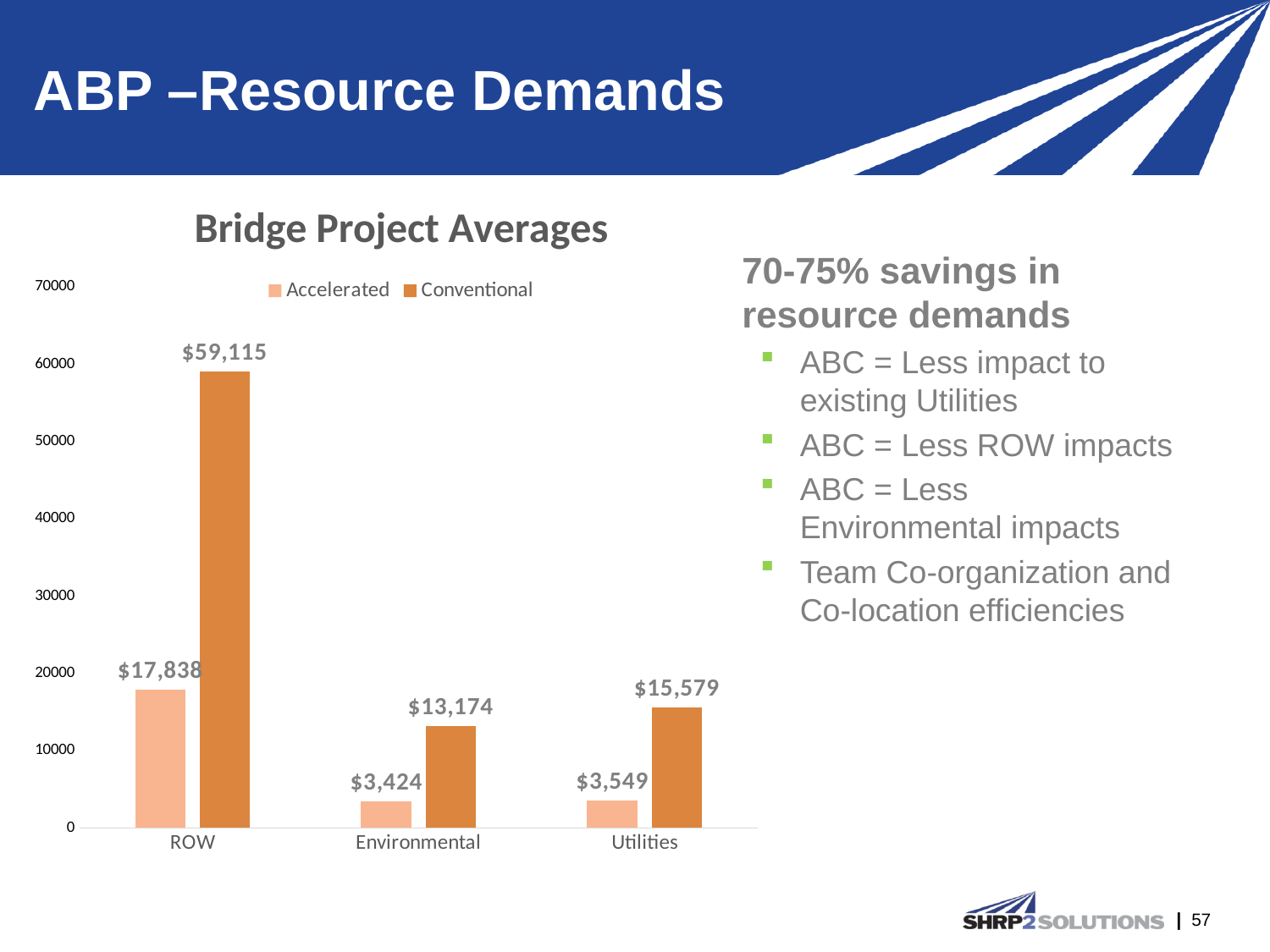

# ABP –Resource Demands

### Chart: Bridge Project Averages

| Category | Accelerated | Conventional |
|---|---|---|
| ROW | 17837.53125 | 59115.13333333333 |
| Environmental | 3424.0487500000004 | 13173.883999999996 |
| Utilities | 3548.823437500001 | 15579.096666666668 |
70-75% savings in resource demands
ABC = Less impact to existing Utilities
ABC = Less ROW impacts
ABC = Less Environmental impacts
Team Co-organization and Co-location efficiencies